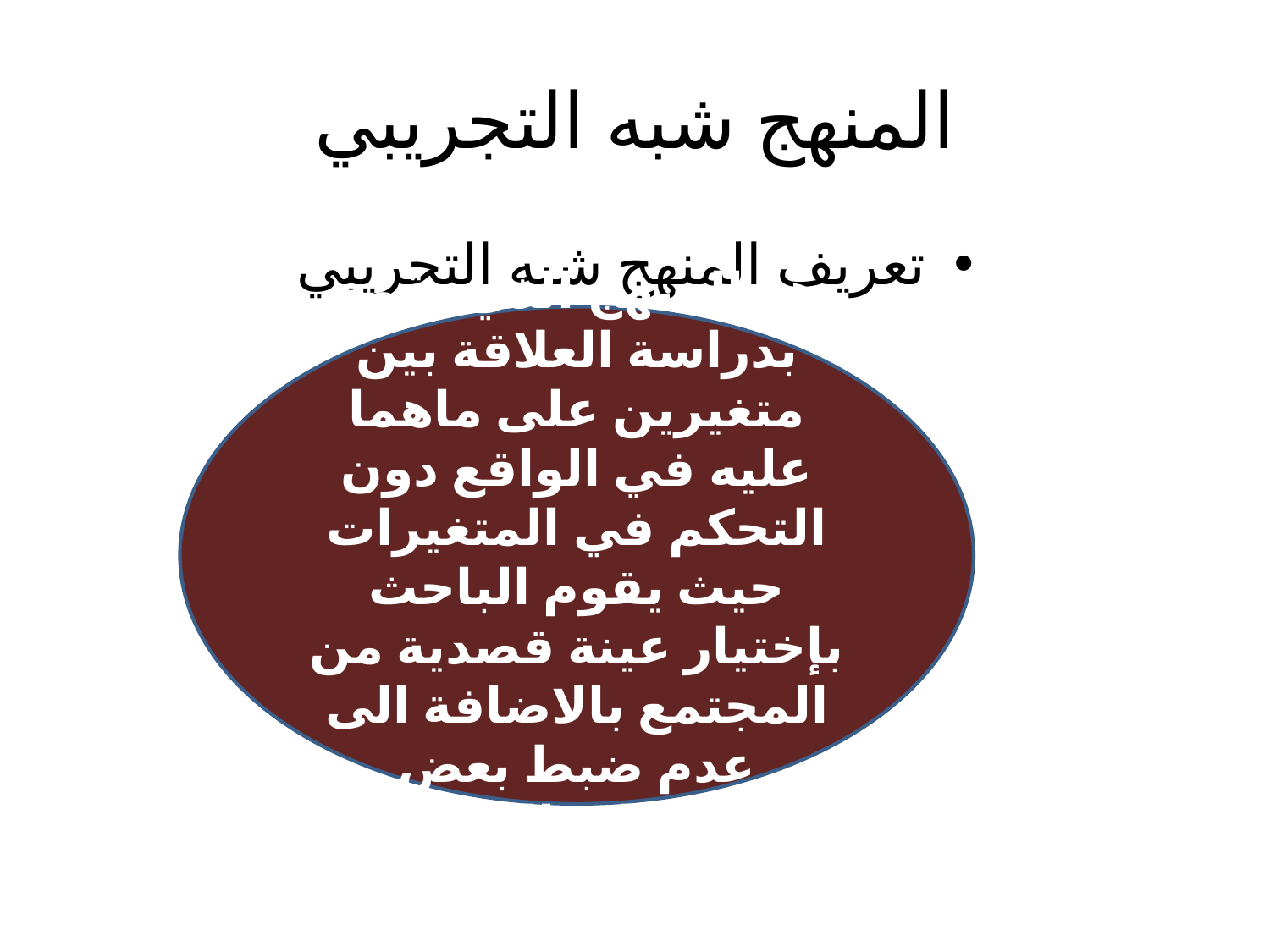

# المنهج شبه التجريبي
تعريف المنهج شبه التجريبي
هو المنهج الذي يقوم بدراسة العلاقة بين متغيرين على ماهما عليه في الواقع دون التحكم في المتغيرات حيث يقوم الباحث بإختيار عينة قصدية من المجتمع بالاضافة الى عدم ضبط بعض المتغيرات الخارجية